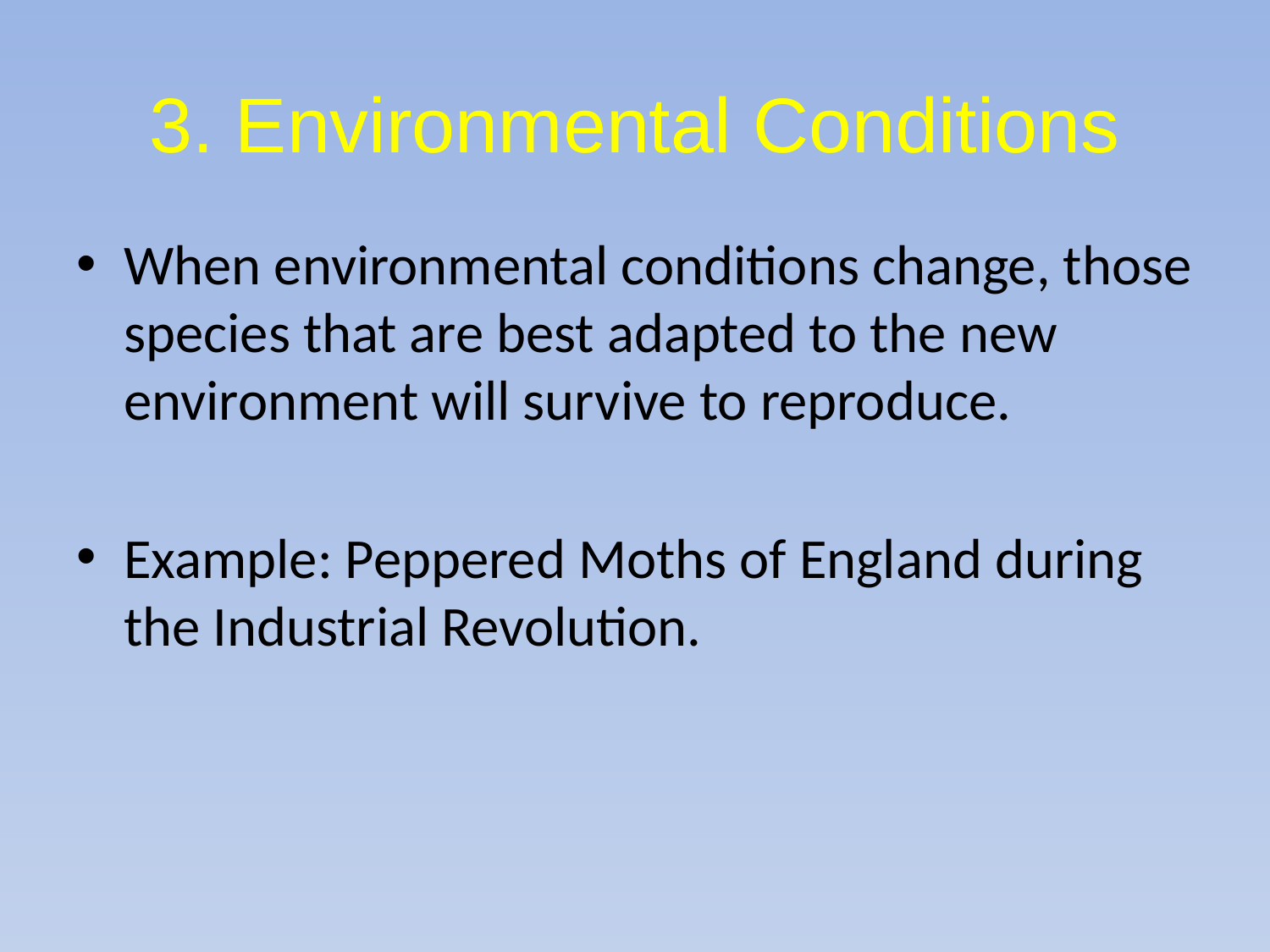

# 3. Environmental Conditions
When environmental conditions change, those species that are best adapted to the new environment will survive to reproduce.

Example: Peppered Moths of England during the Industrial Revolution.